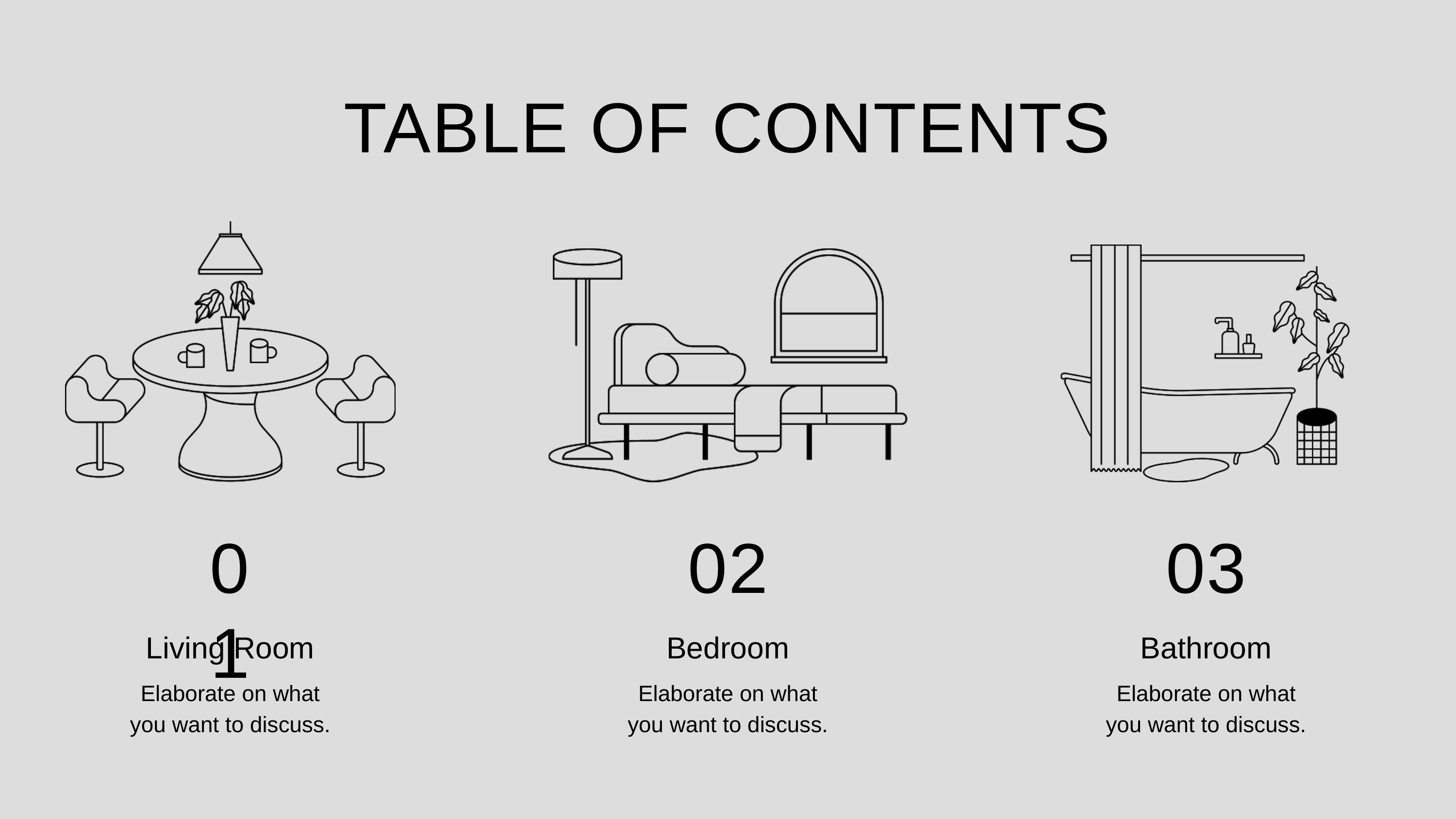

TABLE OF CONTENTS

01
02
03
Living Room
Bedroom
Bathroom
Elaborate on what
you want to discuss.
Elaborate on what
you want to discuss.
Elaborate on what
you want to discuss.